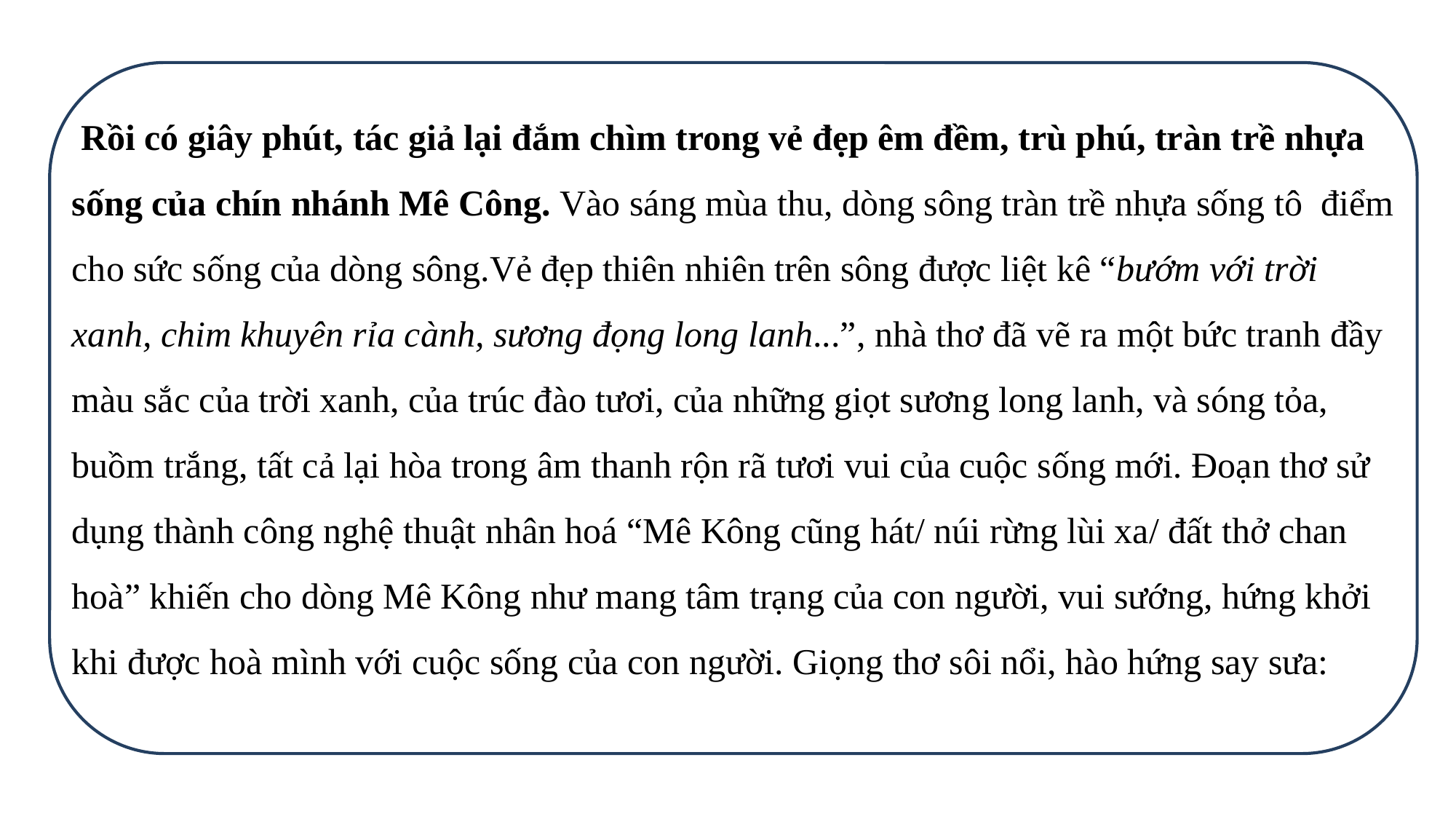

Rồi có giây phút, tác giả lại đắm chìm trong vẻ đẹp êm đềm, trù phú, tràn trề nhựa sống của chín nhánh Mê Công. Vào sáng mùa thu, dòng sông tràn trề nhựa sống tô  điểm cho sức sống của dòng sông.Vẻ đẹp thiên nhiên trên sông được liệt kê “bướm với trời xanh, chim khuyên rỉa cành, sương đọng long lanh...”, nhà thơ đã vẽ ra một bức tranh đầy màu sắc của trời xanh, của trúc đào tươi, của những giọt sương long lanh, và sóng tỏa, buồm trắng, tất cả lại hòa trong âm thanh rộn rã tươi vui của cuộc sống mới. Đoạn thơ sử dụng thành công nghệ thuật nhân hoá “Mê Kông cũng hát/ núi rừng lùi xa/ đất thở chan hoà” khiến cho dòng Mê Kông như mang tâm trạng của con người, vui sướng, hứng khởi khi được hoà mình với cuộc sống của con người. Giọng thơ sôi nổi, hào hứng say sưa: